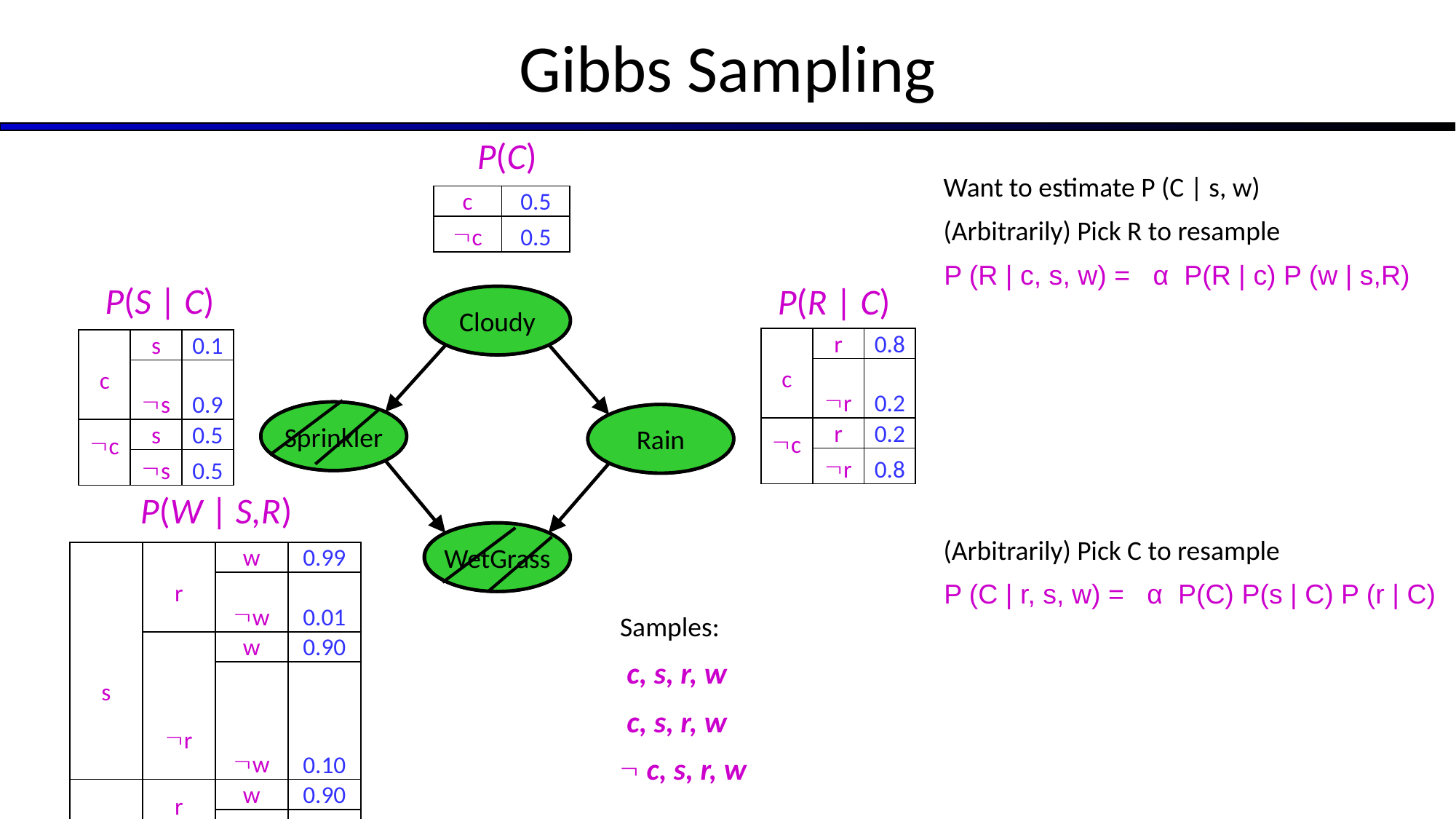

# Gibbs Sampling
P(C)
Want to estimate P (C | s, w)
| c | 0.5 |
| --- | --- |
| ¬c | 0.5 |
(Arbitrarily) Pick R to resample
P (R | c, s, w) =   α  P(R | c) P (w | s,R)

P(S | C)
P(R | C)
Cloudy
Cloudy
| c | r | 0.8 |
| --- | --- | --- |
|  | ¬r | 0.2 |
| ¬c | r | 0.2 |
|  | ¬r | 0.8 |
| c | s | 0.1 |
| --- | --- | --- |
|  | ¬s | 0.9 |
| ¬c | s | 0.5 |
|  | ¬s | 0.5 |

Sprinkler
Sprinkler
Rain
Rain

P(W | S,R)
WetGrass
WetGrass
(Arbitrarily) Pick C to resample

| s | r | w | 0.99 |
| --- | --- | --- | --- |
|  |  | ¬w | 0.01 |
|  | ¬r | w | 0.90 |
|  |  | ¬w | 0.10 |
| ¬s | r | w | 0.90 |
|  |  | ¬w | 0.10 |
|  | ¬r | w | 0.01 |
|  |  | ¬w | 0.99 |
P (C | r, s, w) =   α  P(C) P(s | C) P (r | C)

Samples:
 c, s, r, w
 c, s, r, w
¬ c, s, r, w